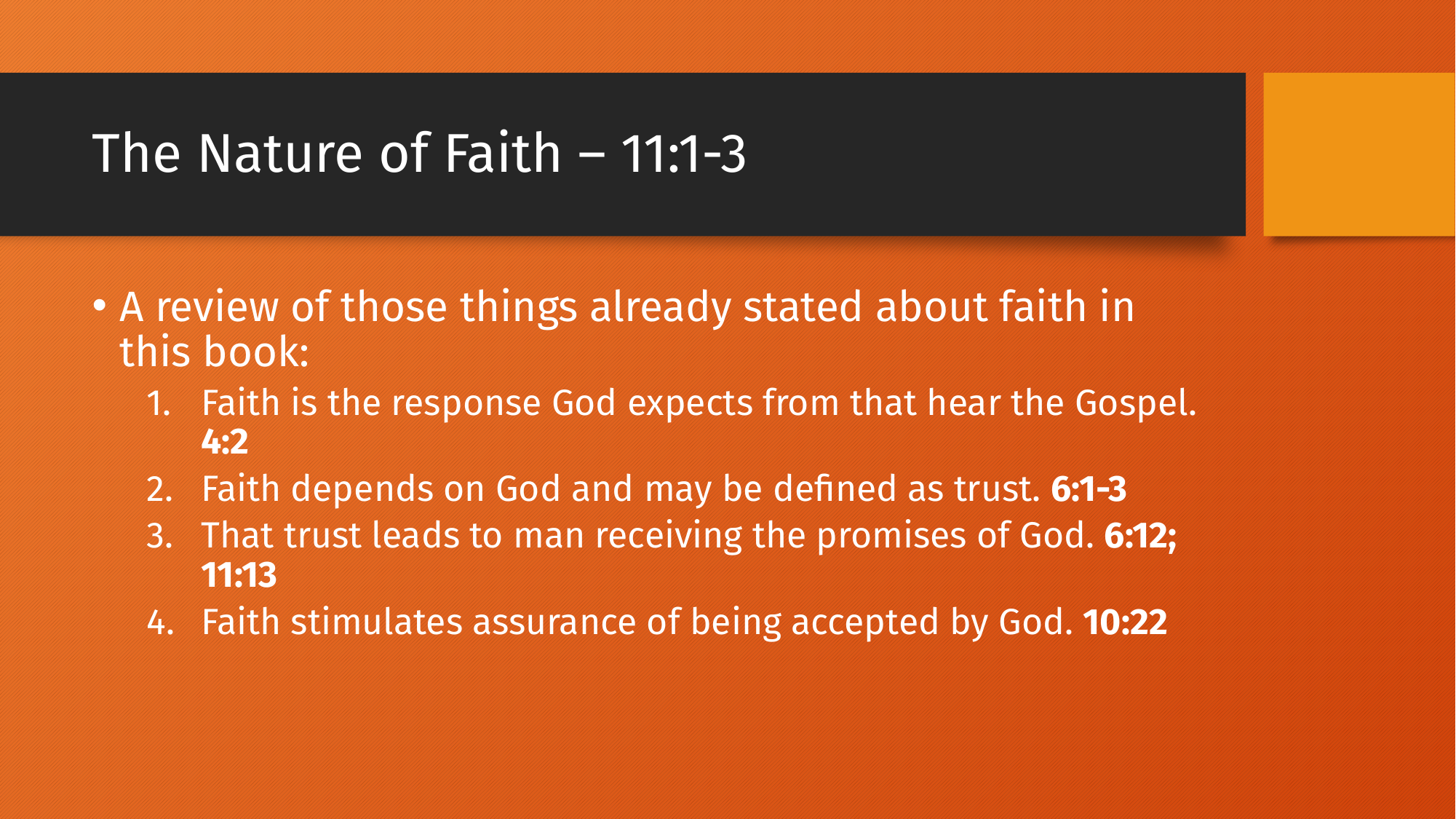

# The Nature of Faith – 11:1-3
A review of those things already stated about faith in this book:
Faith is the response God expects from that hear the Gospel. 4:2
Faith depends on God and may be defined as trust. 6:1-3
That trust leads to man receiving the promises of God. 6:12; 11:13
Faith stimulates assurance of being accepted by God. 10:22